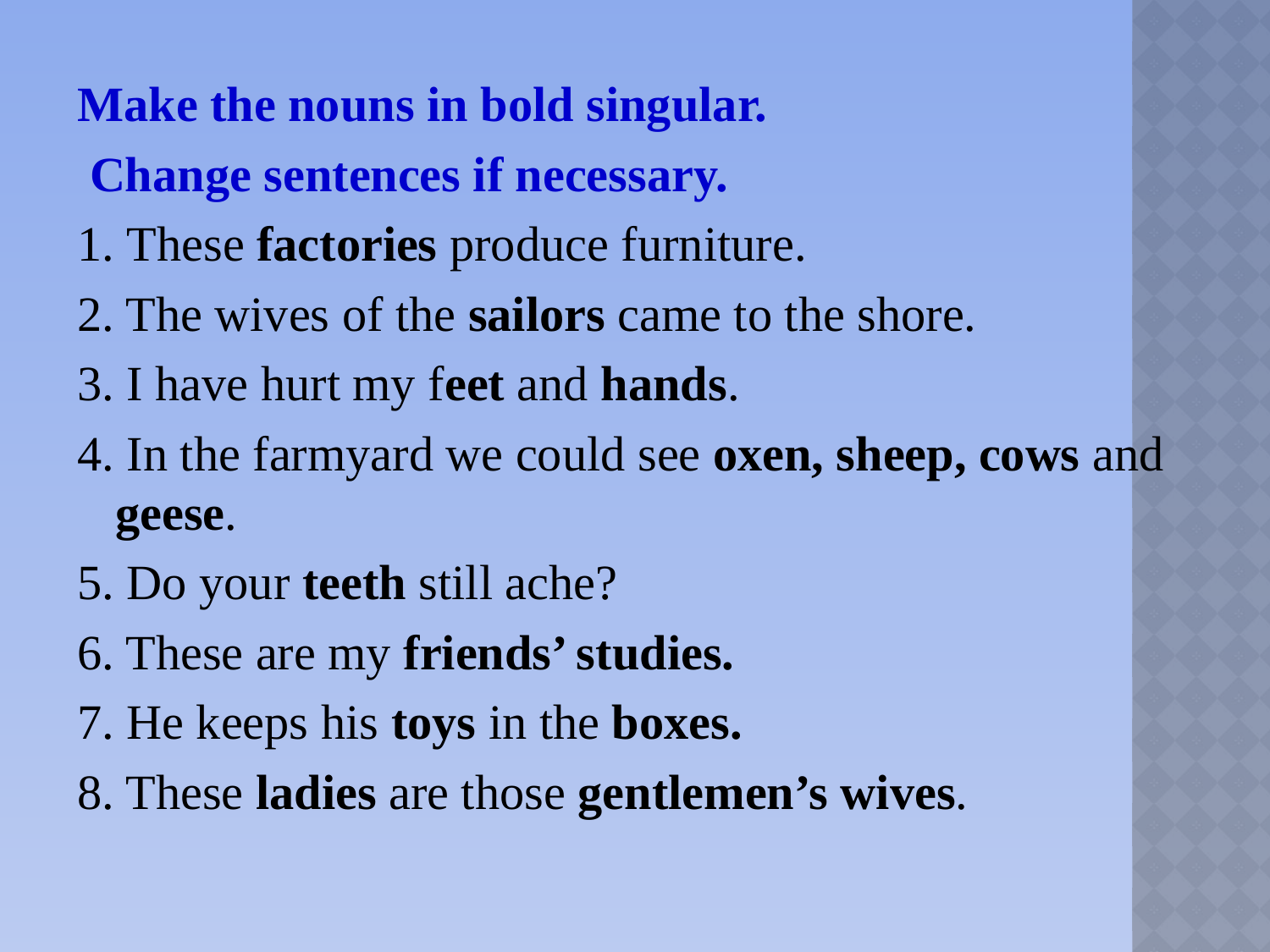

Make the nouns in bold singular.
 Change sentences if necessary.
1. These factories produce furniture.
2. The wives of the sailors came to the shore.
3. I have hurt my feet and hands.
4. In the farmyard we could see oxen, sheep, cows and geese.
5. Do your teeth still ache?
6. These are my friends’ studies.
7. He keeps his toys in the boxes.
8. These ladies are those gentlemen’s wives.